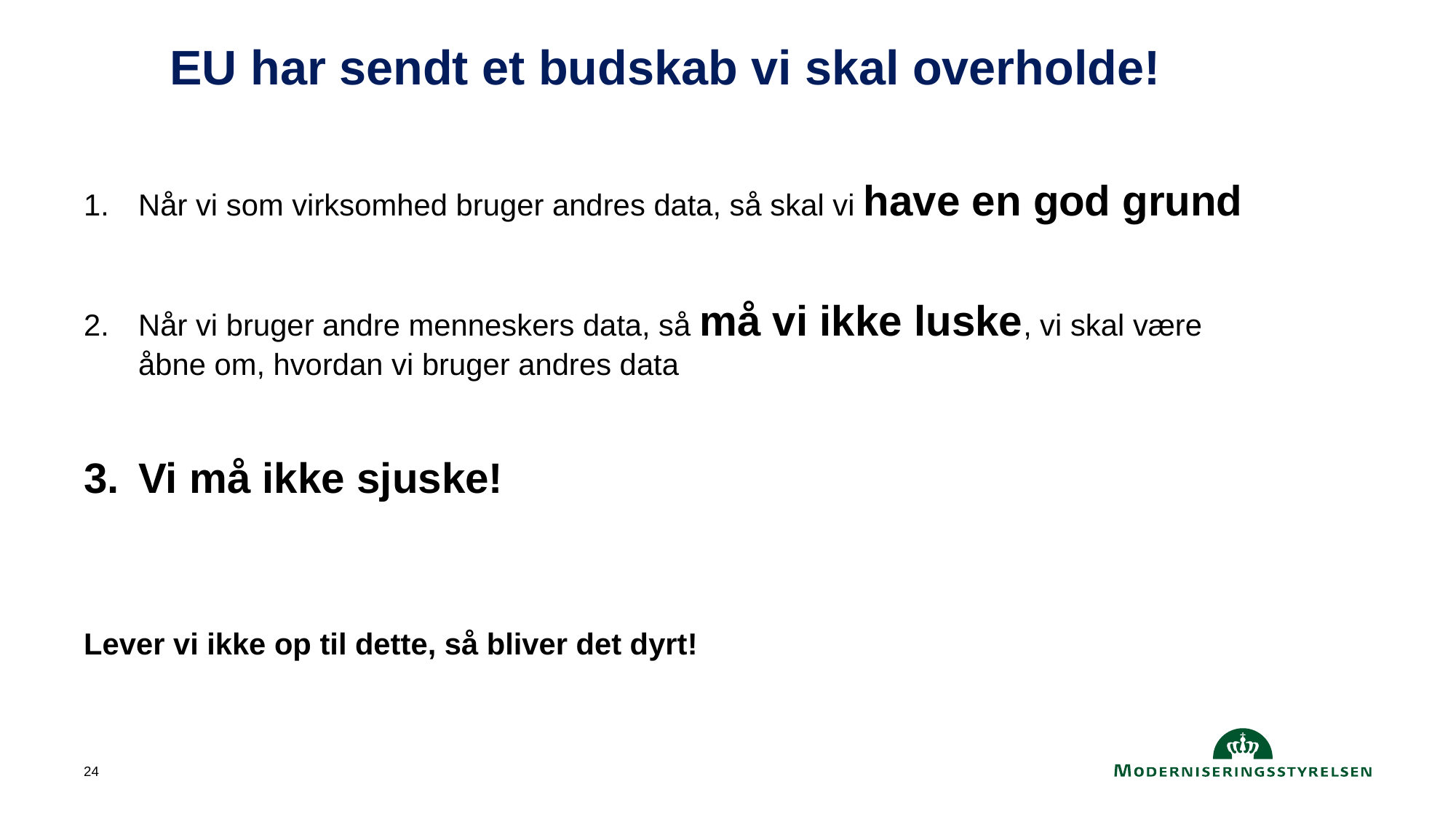

# EU har sendt et budskab vi skal overholde!
Når vi som virksomhed bruger andres data, så skal vi have en god grund

Når vi bruger andre menneskers data, så må vi ikke luske, vi skal være åbne om, hvordan vi bruger andres data

Vi må ikke sjuske!

Lever vi ikke op til dette, så bliver det dyrt!
24